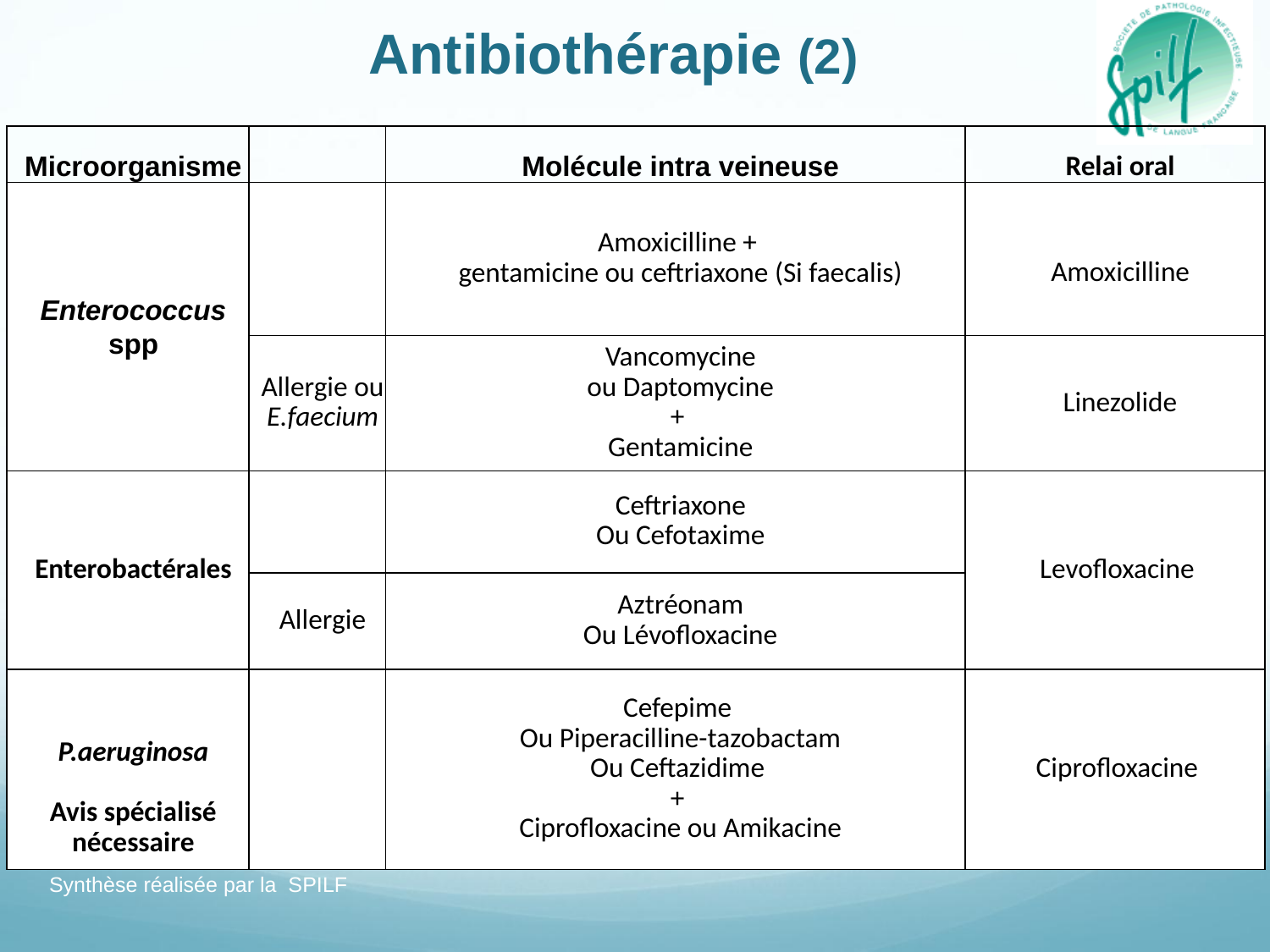

Antibiothérapie (2)
| Microorganisme |  | Molécule intra veineuse | Relai oral |
| --- | --- | --- | --- |
| Enterococcus spp |  | Amoxicilline + gentamicine ou ceftriaxone (Si faecalis) | Amoxicilline |
|  | Allergie ou E.faecium | Vancomycine ou Daptomycine + Gentamicine | Linezolide |
| Enterobactérales |  | Ceftriaxone Ou Cefotaxime | Levofloxacine |
|  | Allergie | Aztréonam Ou Lévofloxacine |  |
| P.aeruginosa Avis spécialisé nécessaire |  | Cefepime Ou Piperacilline-tazobactam Ou Ceftazidime + Ciprofloxacine ou Amikacine | Ciprofloxacine |
Synthèse réalisée par la  SPILF